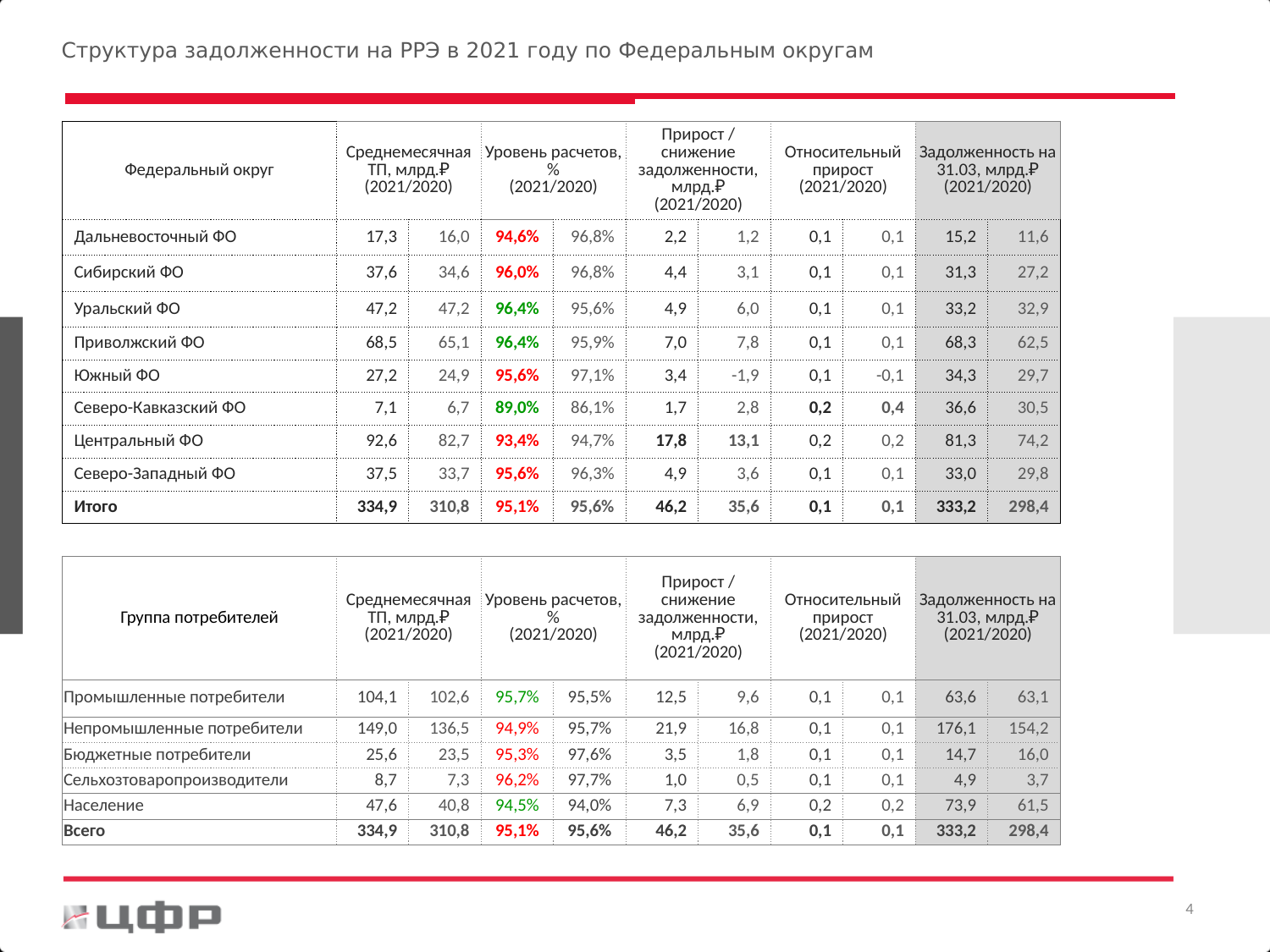

Структура задолженности на РРЭ в 2021 году по Федеральным округам

| Федеральный округ | Среднемесячная ТП, млрд.₽ (2021/2020) |  | Уровень расчетов, % (2021/2020) |  | Прирост / снижение задолженности, млрд.₽ (2021/2020) |  | Относительный прирост (2021/2020) |  | Задолженность на 31.03, млрд.₽ (2021/2020) |  |
| --- | --- | --- | --- | --- | --- | --- | --- | --- | --- | --- |
| Дальневосточный ФО | 17,3 | 16,0 | 94,6% | 96,8% | 2,2 | 1,2 | 0,1 | 0,1 | 15,2 | 11,6 |
| Сибирский ФО | 37,6 | 34,6 | 96,0% | 96,8% | 4,4 | 3,1 | 0,1 | 0,1 | 31,3 | 27,2 |
| Уральский ФО | 47,2 | 47,2 | 96,4% | 95,6% | 4,9 | 6,0 | 0,1 | 0,1 | 33,2 | 32,9 |
| Приволжский ФО | 68,5 | 65,1 | 96,4% | 95,9% | 7,0 | 7,8 | 0,1 | 0,1 | 68,3 | 62,5 |
| Южный ФО | 27,2 | 24,9 | 95,6% | 97,1% | 3,4 | -1,9 | 0,1 | -0,1 | 34,3 | 29,7 |
| Северо-Кавказский ФО | 7,1 | 6,7 | 89,0% | 86,1% | 1,7 | 2,8 | 0,2 | 0,4 | 36,6 | 30,5 |
| Центральный ФО | 92,6 | 82,7 | 93,4% | 94,7% | 17,8 | 13,1 | 0,2 | 0,2 | 81,3 | 74,2 |
| Северо-Западный ФО | 37,5 | 33,7 | 95,6% | 96,3% | 4,9 | 3,6 | 0,1 | 0,1 | 33,0 | 29,8 |
| Итого | 334,9 | 310,8 | 95,1% | 95,6% | 46,2 | 35,6 | 0,1 | 0,1 | 333,2 | 298,4 |
| Группа потребителей | Среднемесячная ТП, млрд.₽ (2021/2020) |  | Уровень расчетов, % (2021/2020) |  | Прирост / снижение задолженности, млрд.₽ (2021/2020) |  | Относительный прирост (2021/2020) |  | Задолженность на 31.03, млрд.₽ (2021/2020) |  |
| --- | --- | --- | --- | --- | --- | --- | --- | --- | --- | --- |
| Промышленные потребители | 104,1 | 102,6 | 95,7% | 95,5% | 12,5 | 9,6 | 0,1 | 0,1 | 63,6 | 63,1 |
| Непромышленные потребители | 149,0 | 136,5 | 94,9% | 95,7% | 21,9 | 16,8 | 0,1 | 0,1 | 176,1 | 154,2 |
| Бюджетные потребители | 25,6 | 23,5 | 95,3% | 97,6% | 3,5 | 1,8 | 0,1 | 0,1 | 14,7 | 16,0 |
| Сельхозтоваропроизводители | 8,7 | 7,3 | 96,2% | 97,7% | 1,0 | 0,5 | 0,1 | 0,1 | 4,9 | 3,7 |
| Население | 47,6 | 40,8 | 94,5% | 94,0% | 7,3 | 6,9 | 0,2 | 0,2 | 73,9 | 61,5 |
| Всего | 334,9 | 310,8 | 95,1% | 95,6% | 46,2 | 35,6 | 0,1 | 0,1 | 333,2 | 298,4 |
4